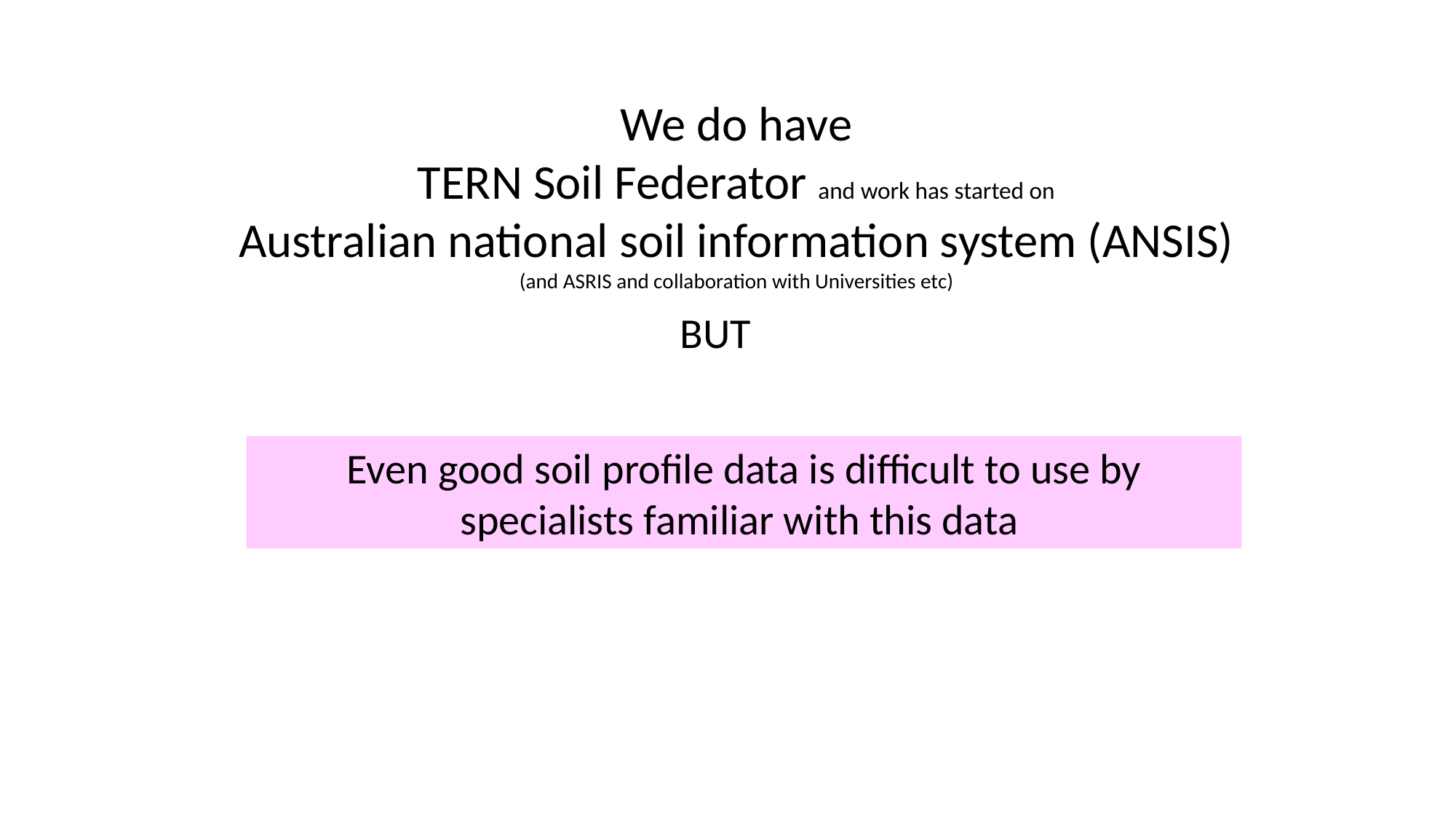

We do have
TERN Soil Federator and work has started on
Australian national soil information system (ANSIS)
(and ASRIS and collaboration with Universities etc)
BUT
Even good soil profile data is difficult to use by specialists familiar with this data